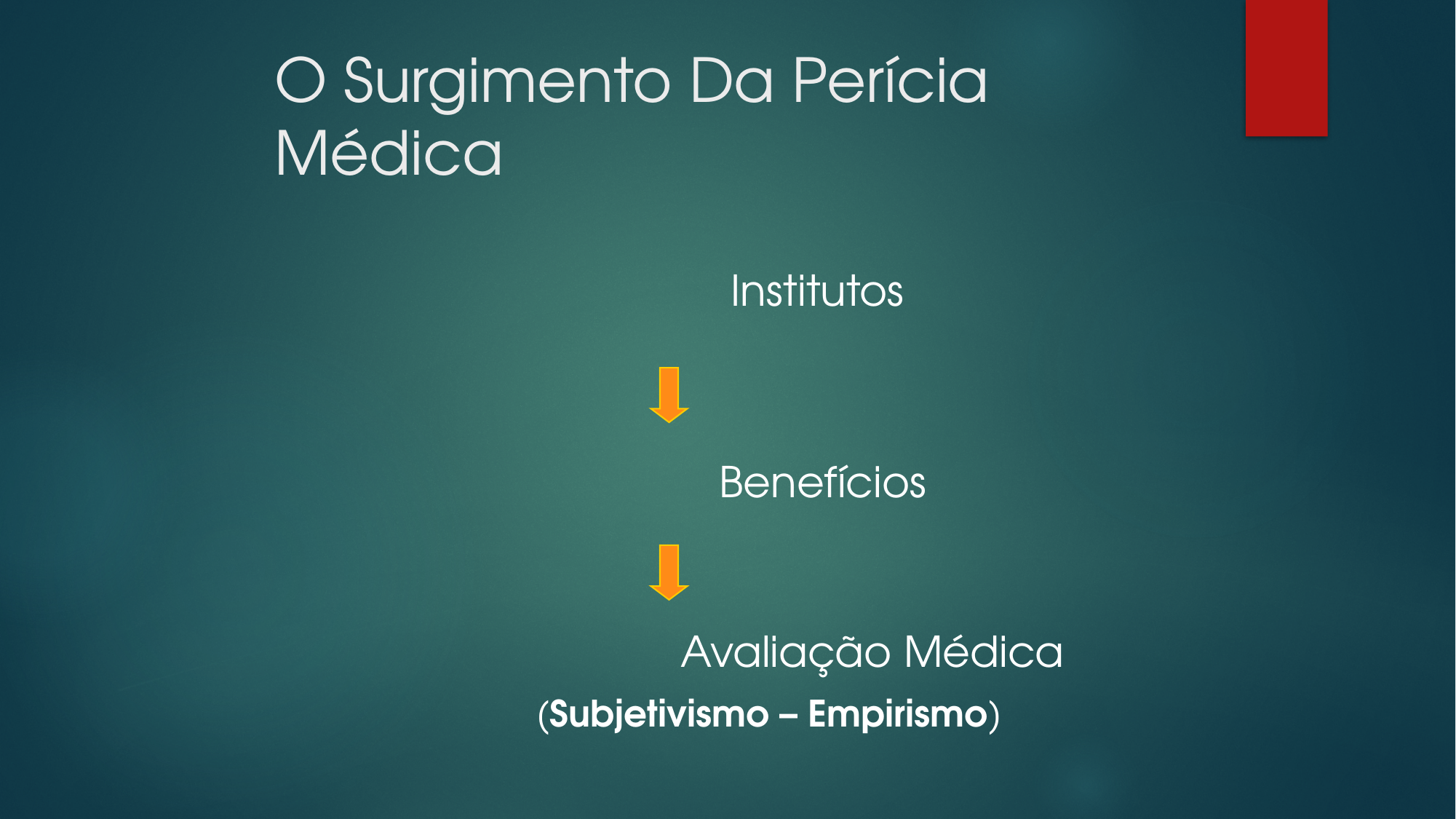

# O Surgimento Da Perícia Médica
			 Institutos

			Benefícios

		      Avaliação Médica
	   (Subjetivismo – Empirismo)